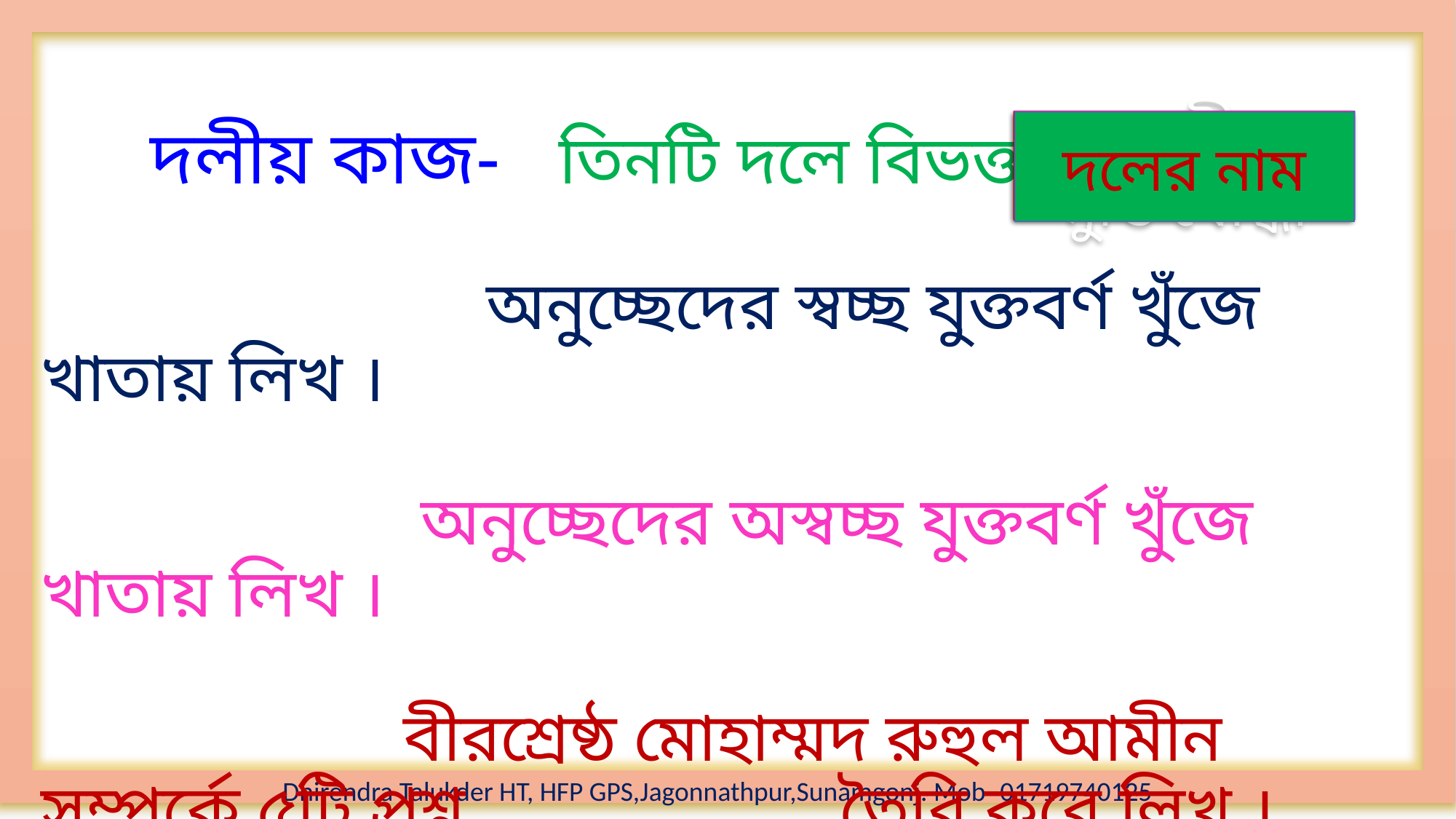

# দলীয় কাজ-   তিনটি দলে বিভক্ত হও- অনুচ্ছেদের স্বচ্ছ যুক্তবর্ণ খুঁজে খাতায় লিখ । অনুচ্ছেদের অস্বচ্ছ যুক্তবর্ণ খুঁজে খাতায় লিখ । বীরশ্রেষ্ঠ মোহাম্মদ রুহুল আমীন  সম্পর্কে ৫টি প্রশ্ন 			  তৈরি করে লিখ ।
 মুক্তিযোদ্ধা
নারী মুক্তিযোদ্ধা
মিত্রবাহিনী
দলের নাম